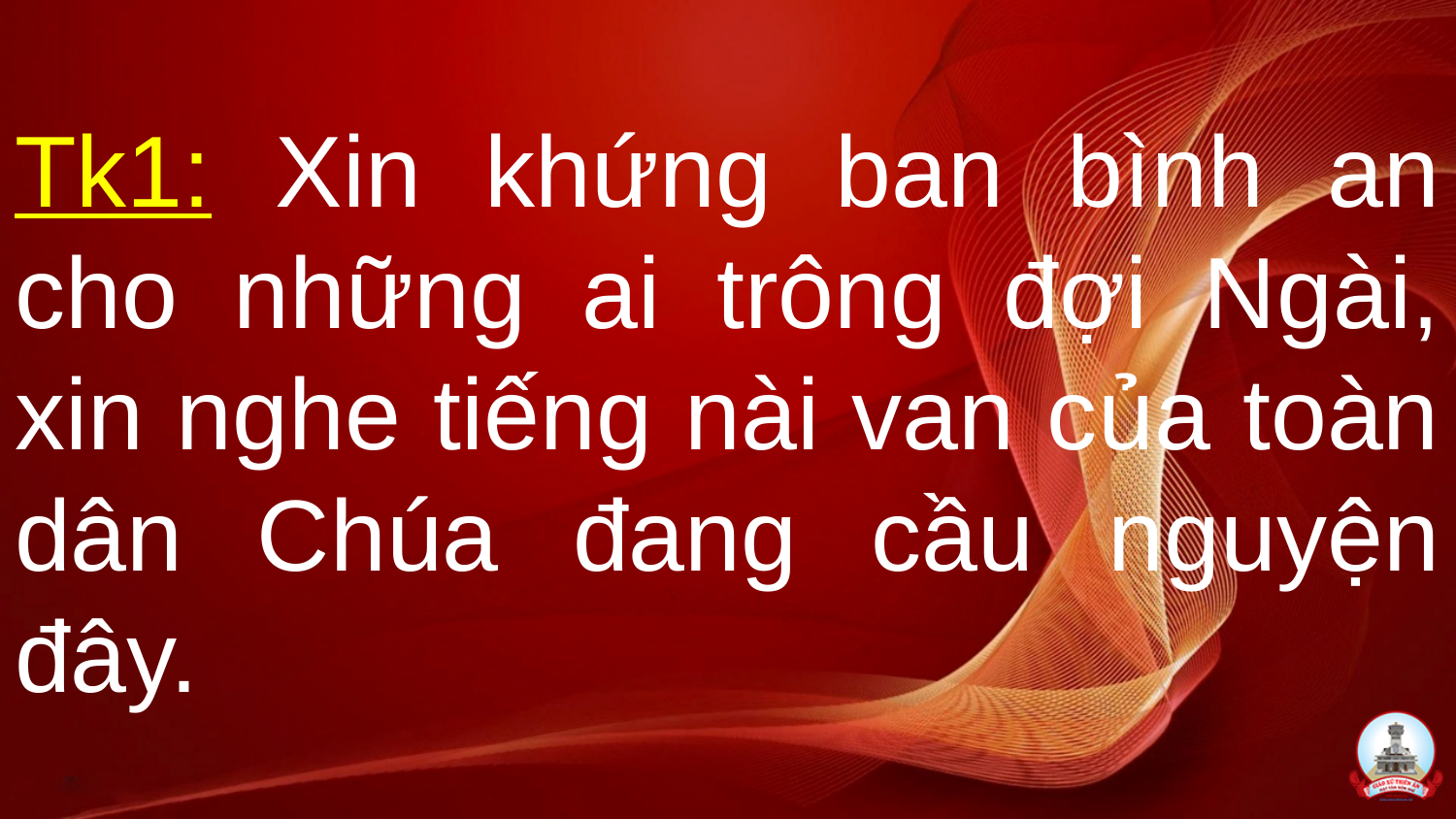

Tk1: Xin khứng ban bình an cho những ai trông đợi Ngài, xin nghe tiếng nài van của toàn dân Chúa đang cầu nguyện đây.